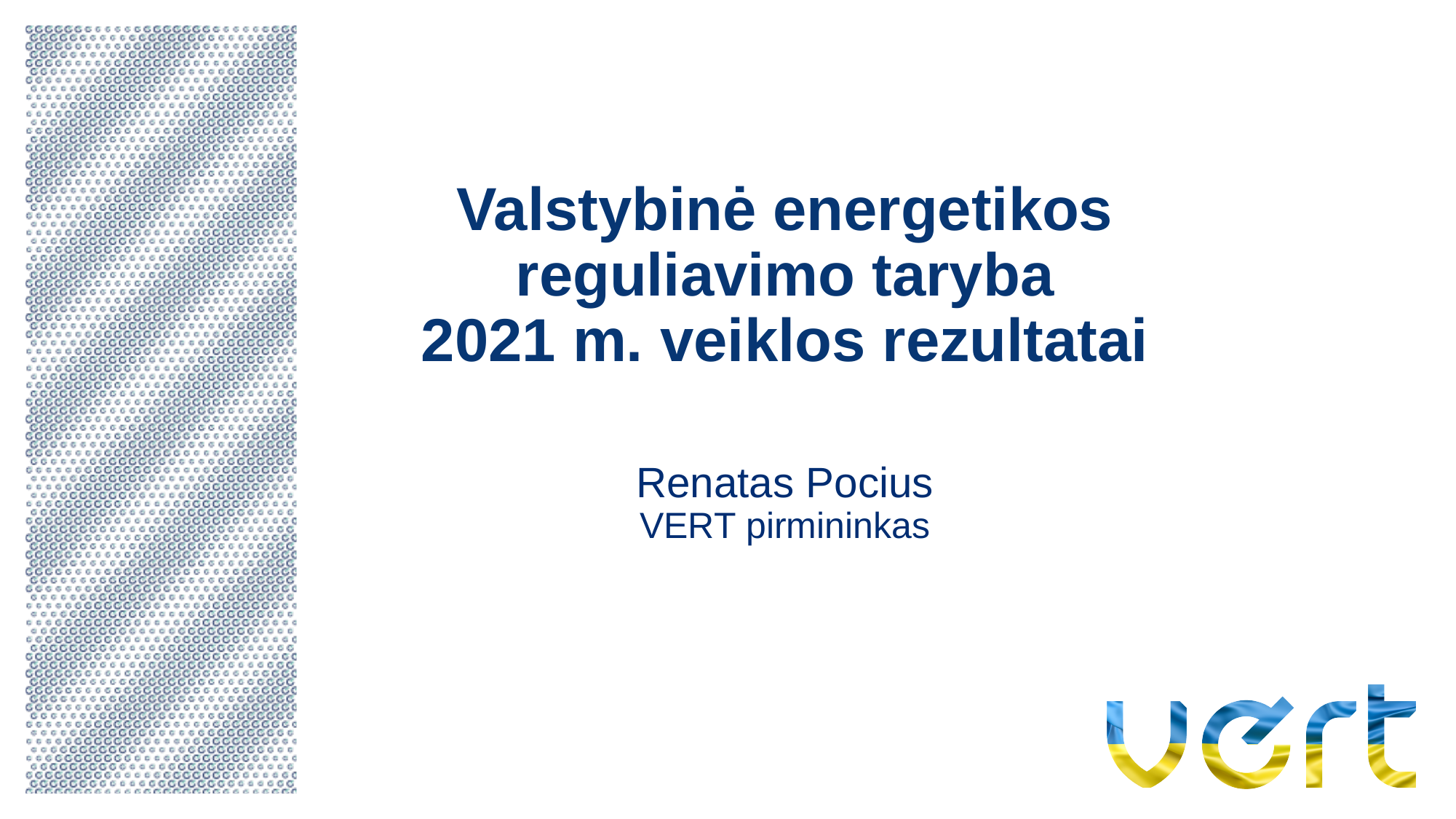

# Valstybinė energetikos reguliavimo taryba 2021 m. veiklos rezultatai
Renatas Pocius
VERT pirmininkas